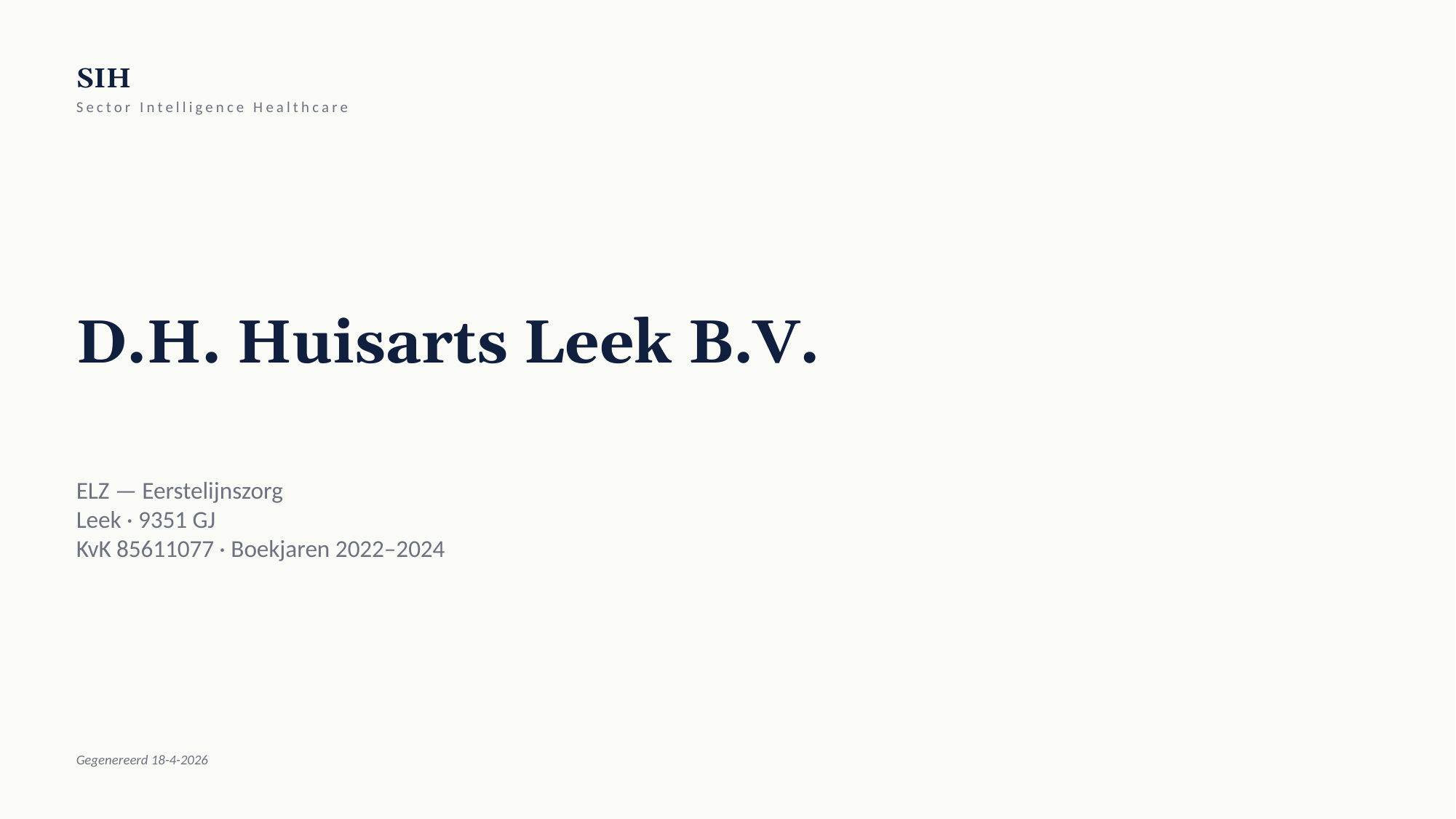

SIH
Sector Intelligence Healthcare
D.H. Huisarts Leek B.V.
ELZ — Eerstelijnszorg
Leek · 9351 GJ
KvK 85611077 · Boekjaren 2022–2024
Gegenereerd 18-4-2026